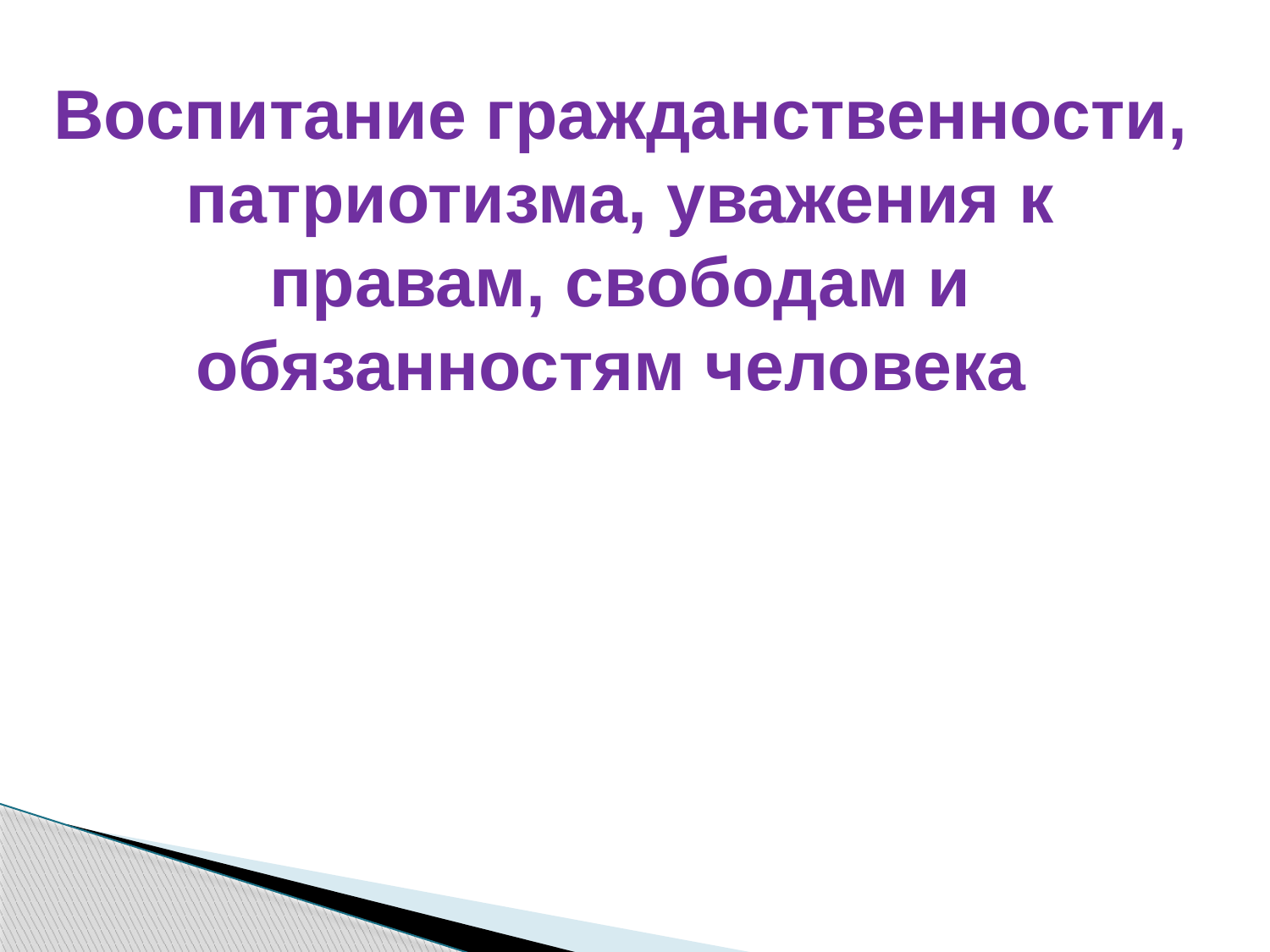

# Воспитание гражданственности, патриотизма, уважения к правам, свободам и обязанностям человека